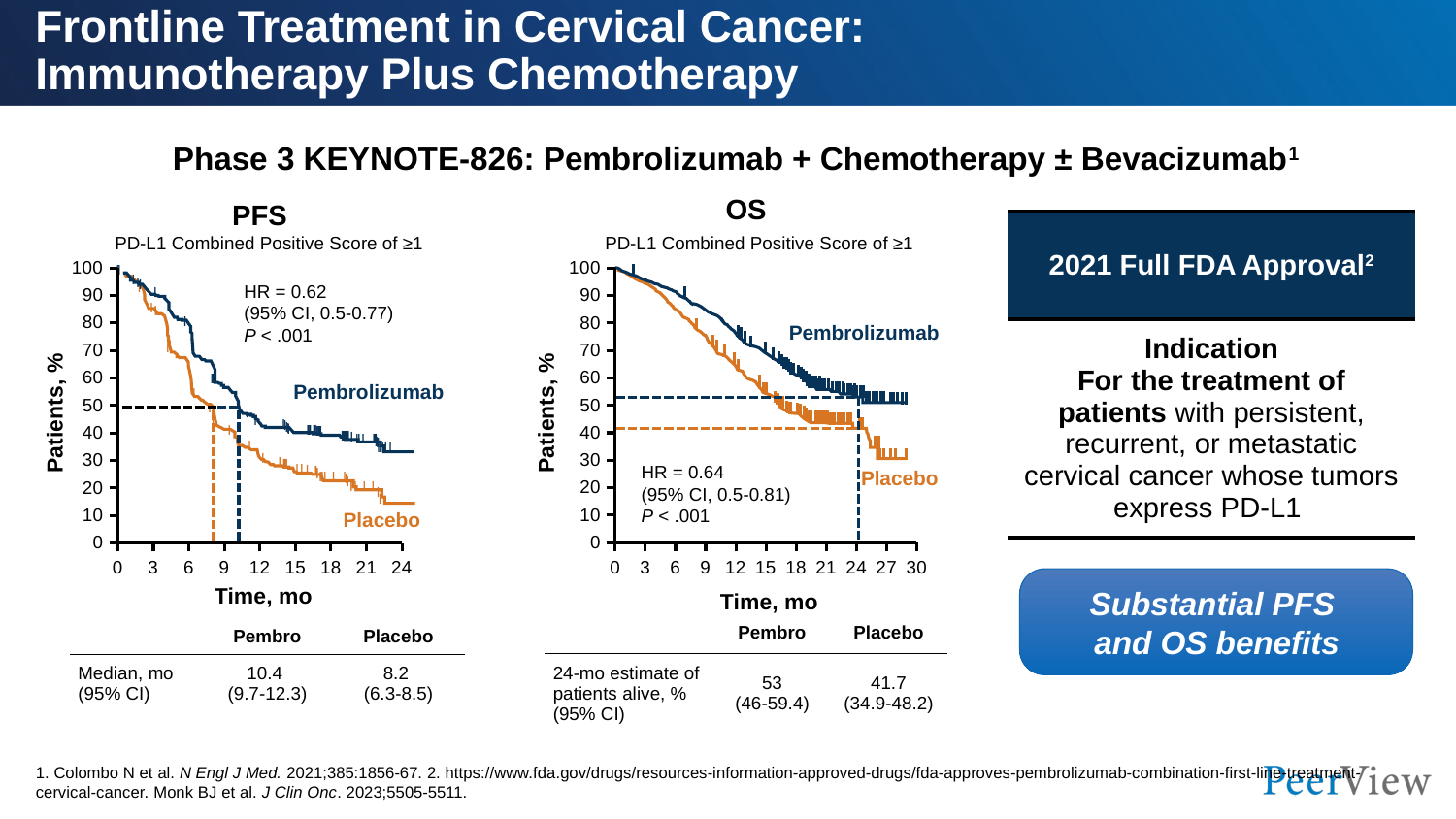

# Frontline Treatment in Cervical Cancer: Immunotherapy Plus Chemotherapy
Phase 3 KEYNOTE-826: Pembrolizumab + Chemotherapy ± Bevacizumab1
OS
PD-L1 Combined Positive Score of ≥1

### Chart

| Category | Series 1 |
|---|---|
| 0 | None |
| 3 | None |
| 6 | None |
| 9 | None |
| 12 | None |
| 15 | None |
| 18 | None |
| 21 | None |
| 24 | None |
| 27 | None |
| 30 | None |

Pembrolizumab

Patients, %

HR = 0.64
(95% CI, 0.5-0.81)
P < .001

Placebo
Time, mo
PFS
PD-L1 Combined Positive Score of ≥1

### Chart

| Category | Series 1 |
|---|---|
| 0 | None |
| 3 | None |
| 6 | None |
| 9 | None |
| 12 | None |
| 15 | None |
| 18 | None |
| 21 | None |
| 24 | None |
I
I
I
I
I
I
I
I
I
I
I
I
I
I
I
I
I
I
I
I
I
I
I
I
I
I
I
I
I
I
I
I
I
I
I
I
I
I
I
I
I
I
I
I
I
I
I
I
I
I
I
I
I
I
I
I
I
I
I
I
I
I
I
I
I
I
I
I
I
I
I
I
I
I
I

HR = 0.62
(95% CI, 0.5-0.77)
P < .001

Pembrolizumab
Patients, %

Placebo
Time, mo
| 2021 Full FDA Approval2 |
| --- |
| Indication For the treatment of patients with persistent, recurrent, or metastatic cervical cancer whose tumors express PD-L1 |
Substantial PFS
and OS benefits
|  | Pembro | Placebo |
| --- | --- | --- |
| 24-mo estimate of patients alive, % (95% CI) | 53 (46-59.4) | 41.7 (34.9-48.2) |
|  | Pembro | Placebo |
| --- | --- | --- |
| Median, mo (95% CI) | 10.4 (9.7-12.3) | 8.2 (6.3-8.5) |
1. Colombo N et al. N Engl J Med. 2021;385:1856-67. 2. https://www.fda.gov/drugs/resources-information-approved-drugs/fda-approves-pembrolizumab-combination-first-line-treatment-cervical-cancer. Monk BJ et al. J Clin Onc. 2023;5505-5511.